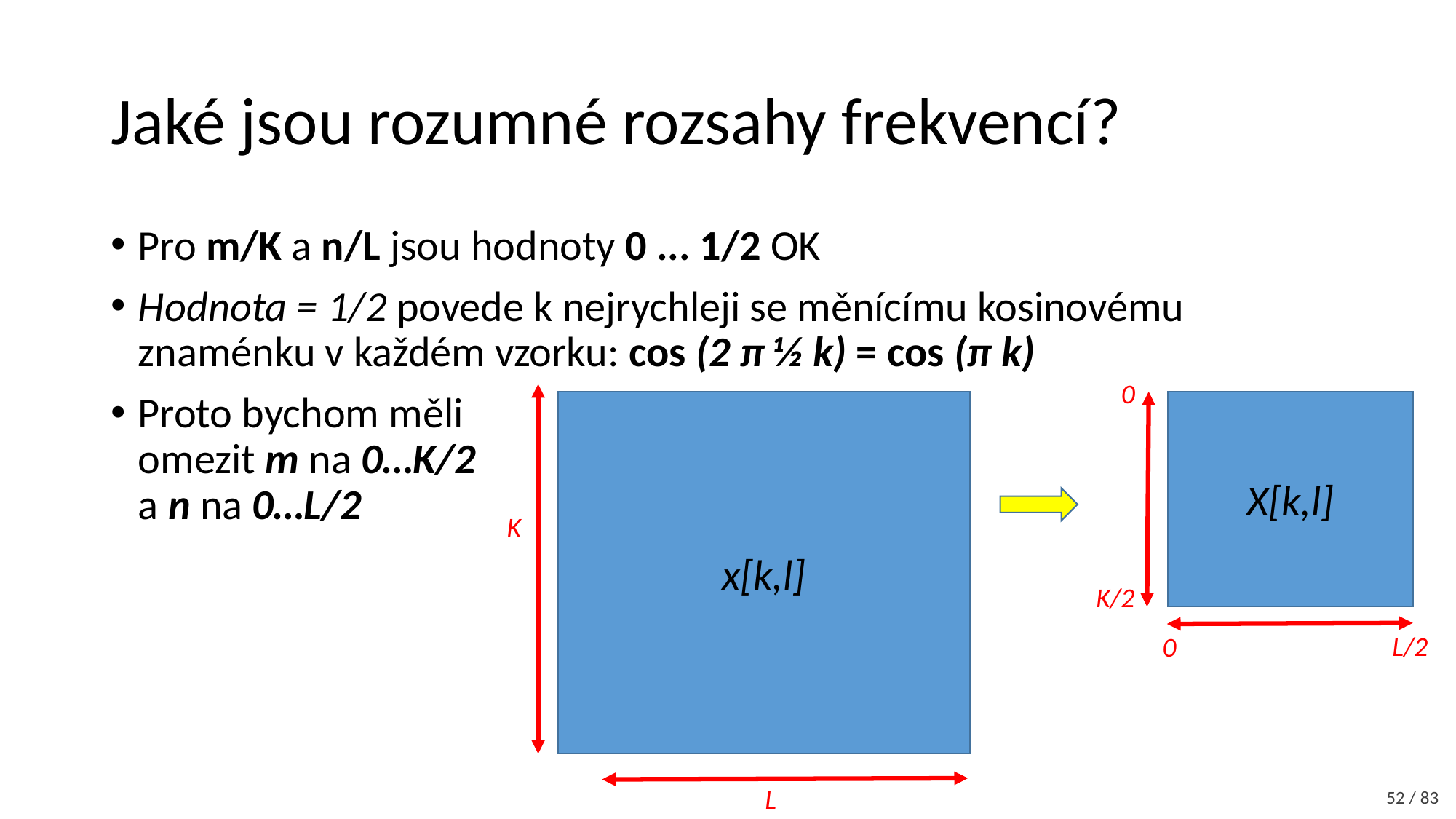

# Jaké jsou rozumné rozsahy frekvencí?
Pro m/K a n/L jsou hodnoty 0 ... 1/2 OK
Hodnota = 1/2 povede k nejrychleji se měnícímu kosinovému znaménku v každém vzorku: cos (2 π ½ k) = cos (π k)
Proto bychom měli
omezit m na 0…K/2
a n na 0…L/2
0
x[k,l]
X[k,l]

K
K/2
L/2
0
L
52 / 83